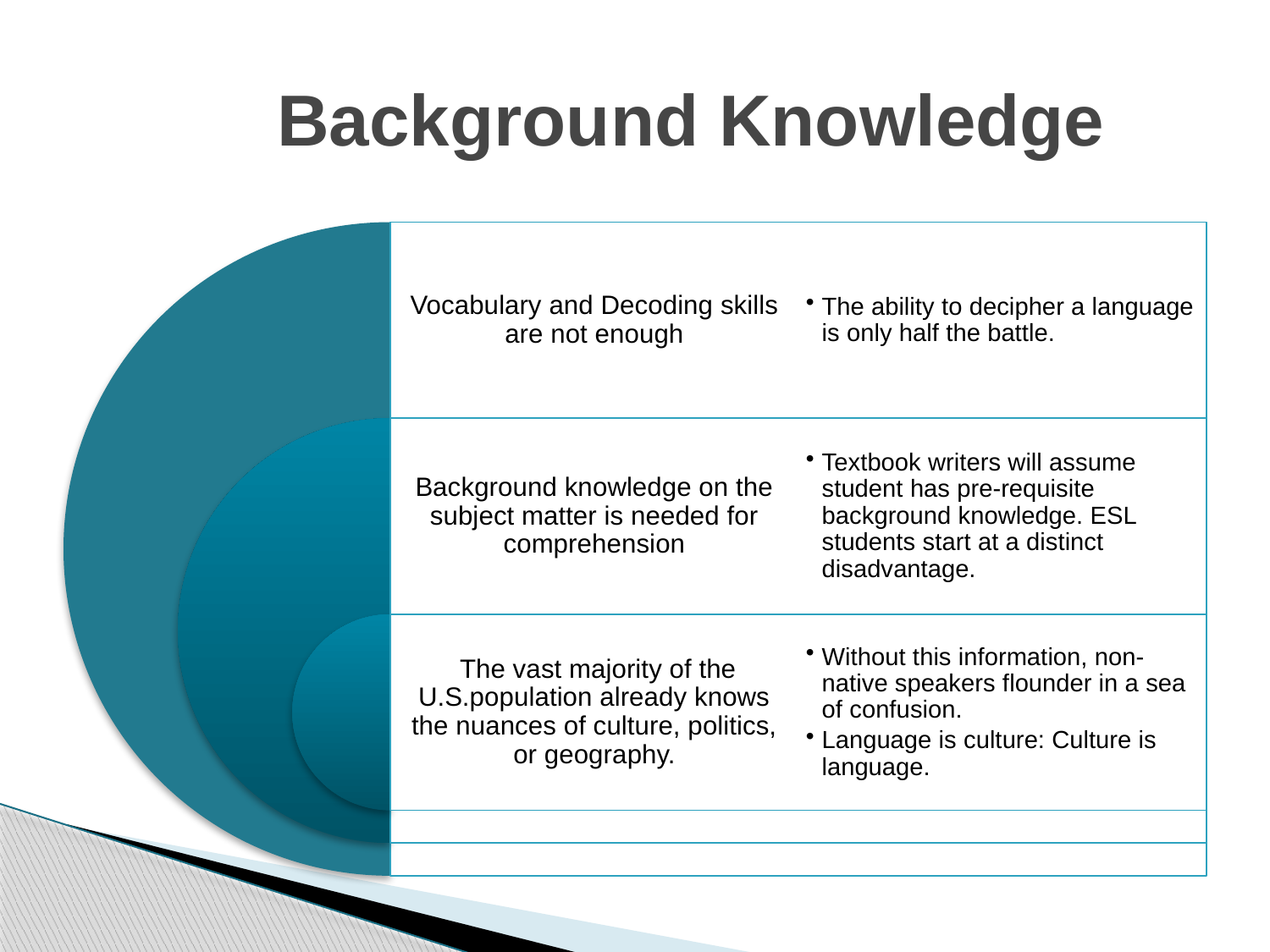

# Background Knowledge
Vocabulary and Decoding skills are not enough
Background knowledge on the subject matter is needed for comprehension
 The vast majority of the U.S.population already knows the nuances of culture, politics, or geography.
The ability to decipher a language is only half the battle.
Textbook writers will assume student has pre-requisite background knowledge. ESL students start at a distinct disadvantage.
Without this information, non-native speakers flounder in a sea of confusion.
Language is culture: Culture is language.